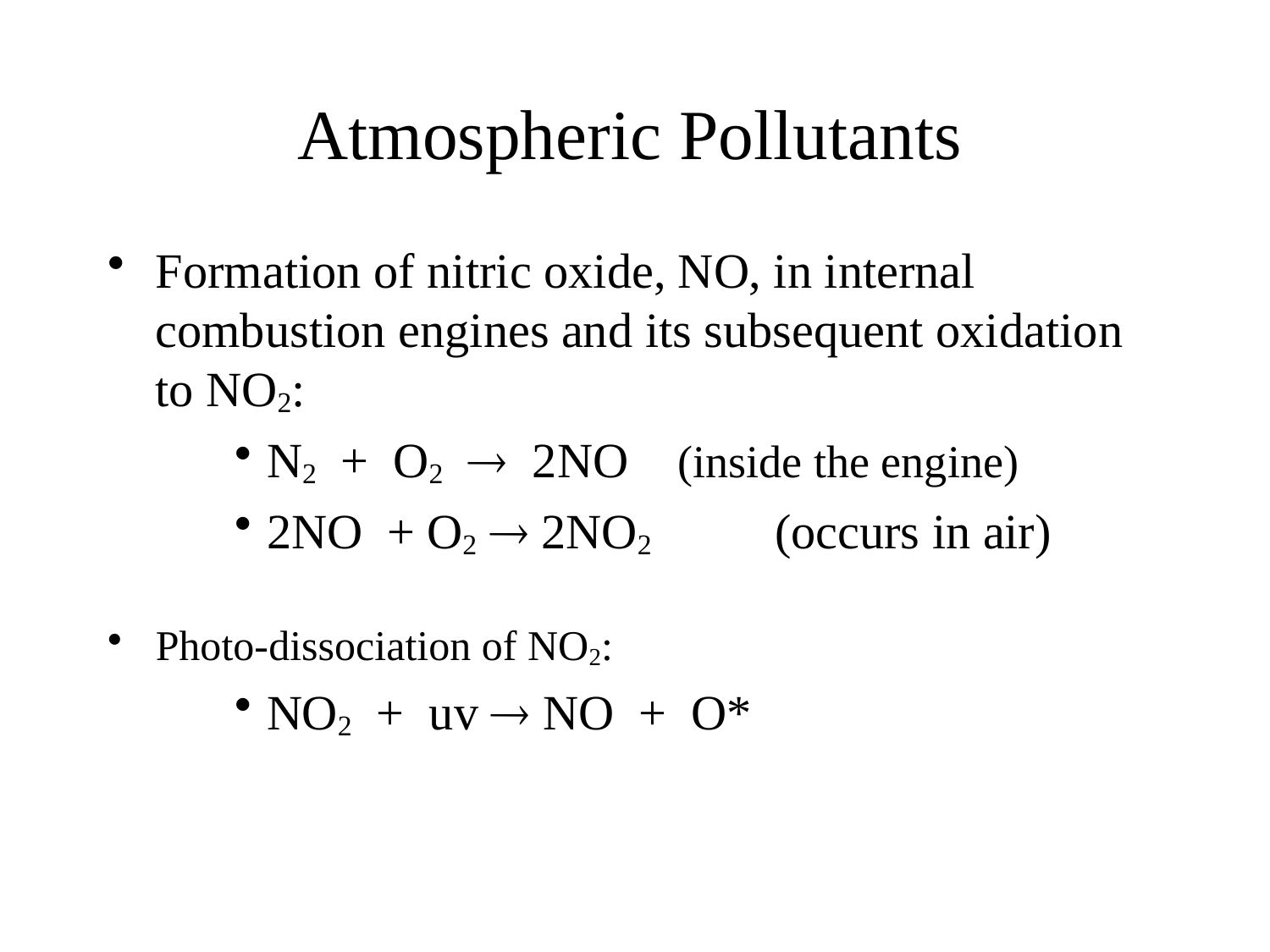

# Atmospheric Pollutants
Formation of nitric oxide, NO, in internal combustion engines and its subsequent oxidation to NO2:
N2  +  O2  →  2NO    (inside the engine)
2NO  + O2 → 2NO2 	(occurs in air)

Photo-dissociation of NO2:
NO2  +  uv → NO  +  O*